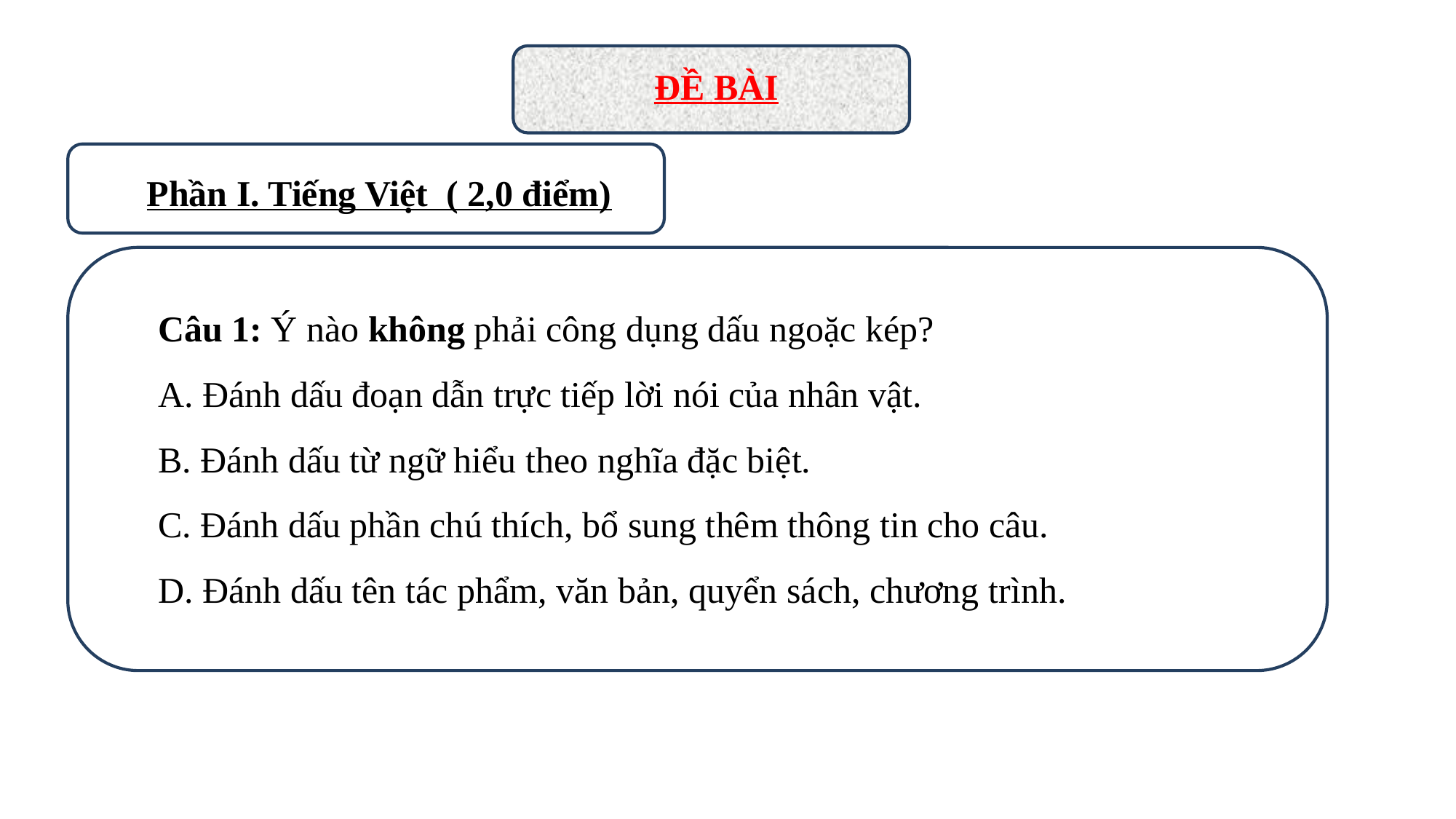

ĐỀ BÀI

Phần I. Tiếng Việt  ( 2,0 điểm)

Câu 1: Ý nào không phải công dụng dấu ngoặc kép?
A. Đánh dấu đoạn dẫn trực tiếp lời nói của nhân vật.
B. Đánh dấu từ ngữ hiểu theo nghĩa đặc biệt.
C. Đánh dấu phần chú thích, bổ sung thêm thông tin cho câu.
D. Đánh dấu tên tác phẩm, văn bản, quyển sách, chương trình.